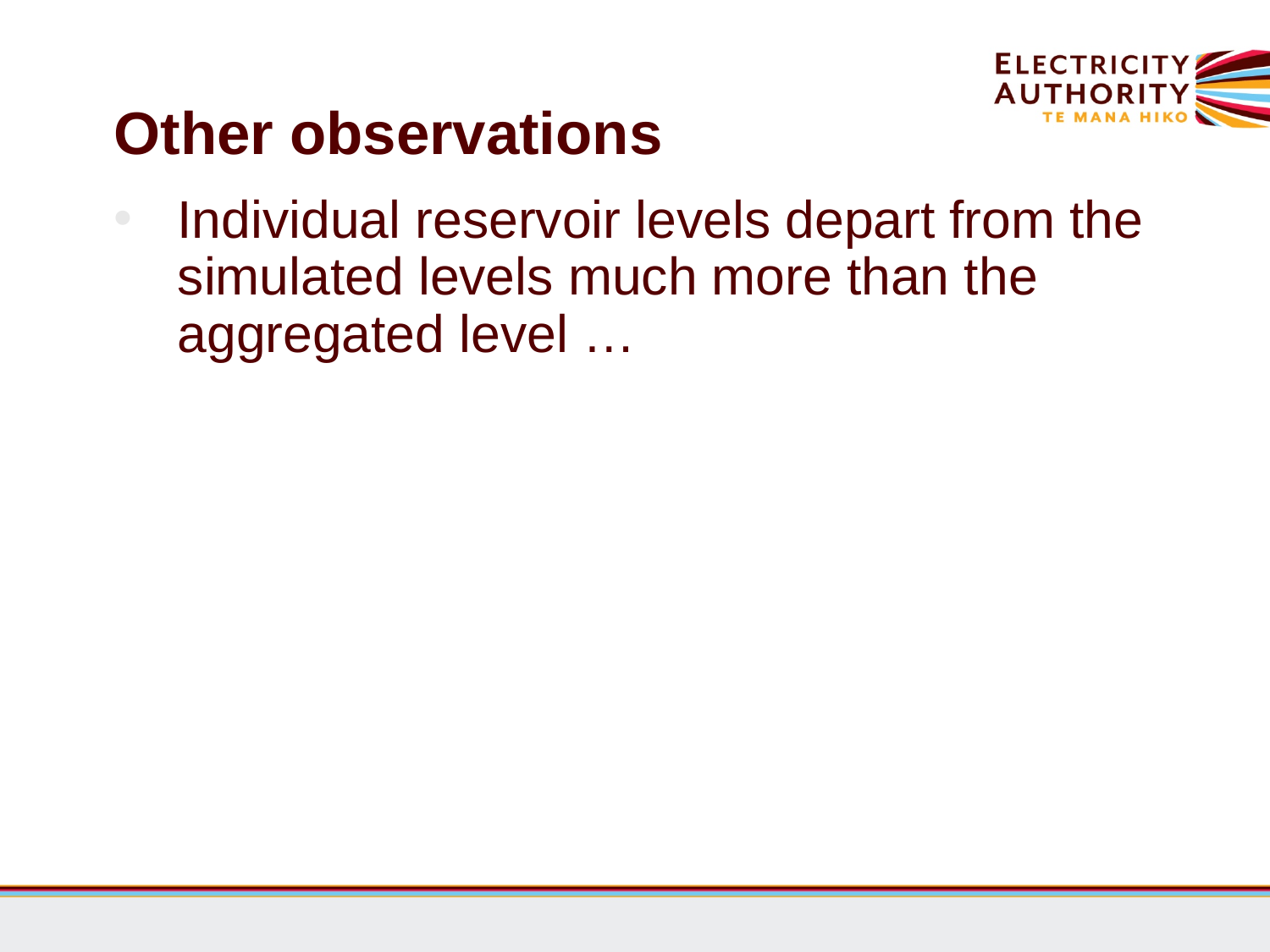

# Other observations
Individual reservoir levels depart from the simulated levels much more than the aggregated level …